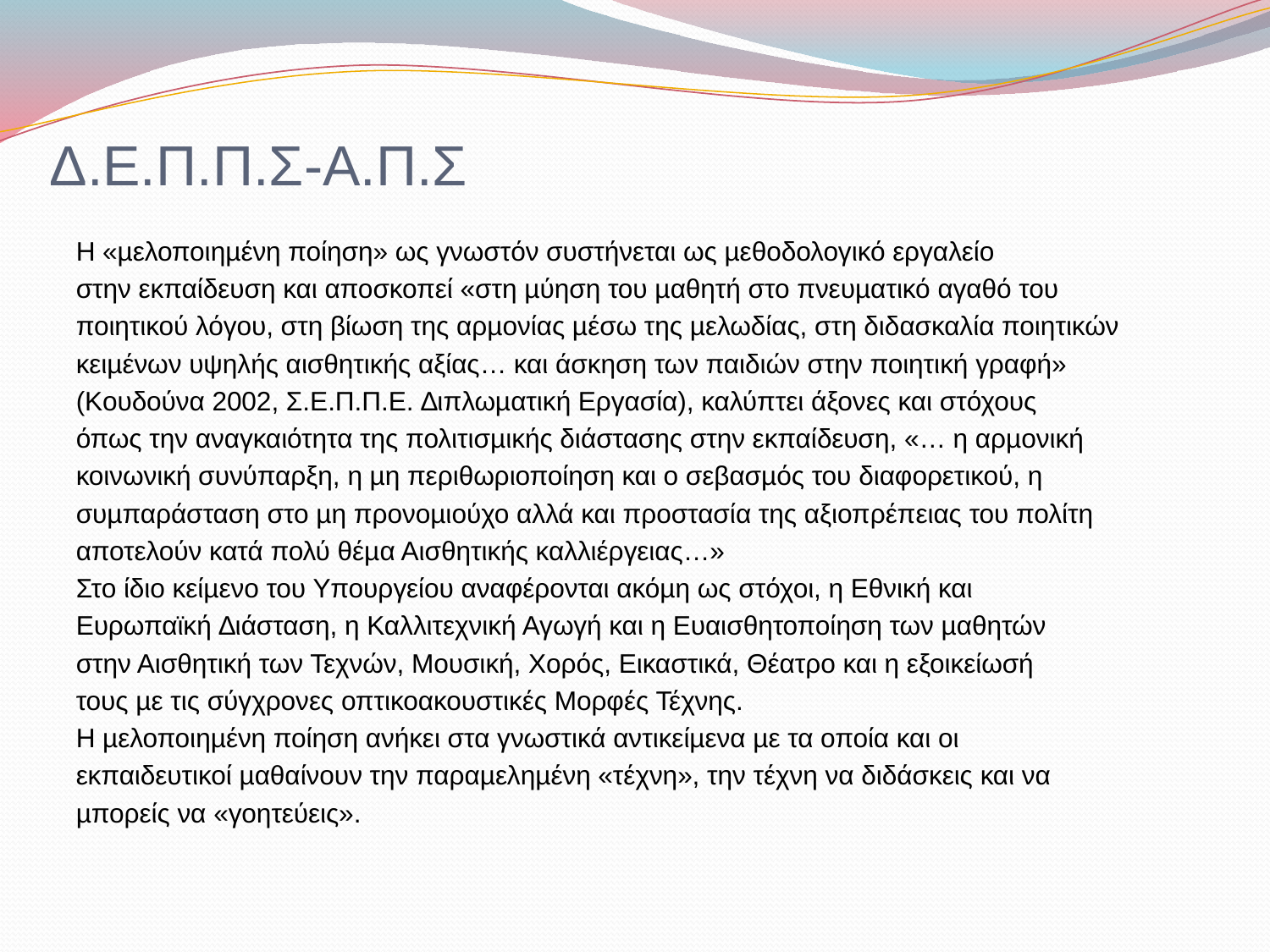

# Δ.Ε.Π.Π.Σ-Α.Π.Σ
Η «µελοποιηµένη ποίηση» ως γνωστόν συστήνεται ως µεθοδολογικό εργαλείο
στην εκπαίδευση και αποσκοπεί «στη µύηση του µαθητή στο πνευµατικό αγαθό του
ποιητικού λόγου, στη βίωση της αρµονίας µέσω της µελωδίας, στη διδασκαλία ποιητικών
κειµένων υψηλής αισθητικής αξίας… και άσκηση των παιδιών στην ποιητική γραφή»
(Κουδούνα 2002, Σ.Ε.Π.Π.Ε. ∆ιπλωµατική Εργασία), καλύπτει άξονες και στόχους
όπως την αναγκαιότητα της πολιτισµικής διάστασης στην εκπαίδευση, «… η αρµονική
κοινωνική συνύπαρξη, η µη περιθωριοποίηση και ο σεβασµός του διαφορετικού, η
συµπαράσταση στο µη προνοµιούχο αλλά και προστασία της αξιοπρέπειας του πολίτη
αποτελούν κατά πολύ θέµα Αισθητικής καλλιέργειας…»
Στο ίδιο κείµενο του Υπουργείου αναφέρονται ακόµη ως στόχοι, η Εθνική και
Ευρωπαϊκή ∆ιάσταση, η Καλλιτεχνική Αγωγή και η Ευαισθητοποίηση των µαθητών
στην Αισθητική των Τεχνών, Μουσική, Χορός, Εικαστικά, Θέατρο και η εξοικείωσή
τους µε τις σύγχρονες οπτικοακουστικές Μορφές Τέχνης.
Η µελοποιηµένη ποίηση ανήκει στα γνωστικά αντικείµενα µε τα οποία και οι
εκπαιδευτικοί µαθαίνουν την παραµεληµένη «τέχνη», την τέχνη να διδάσκεις και να
µπορείς να «γοητεύεις».